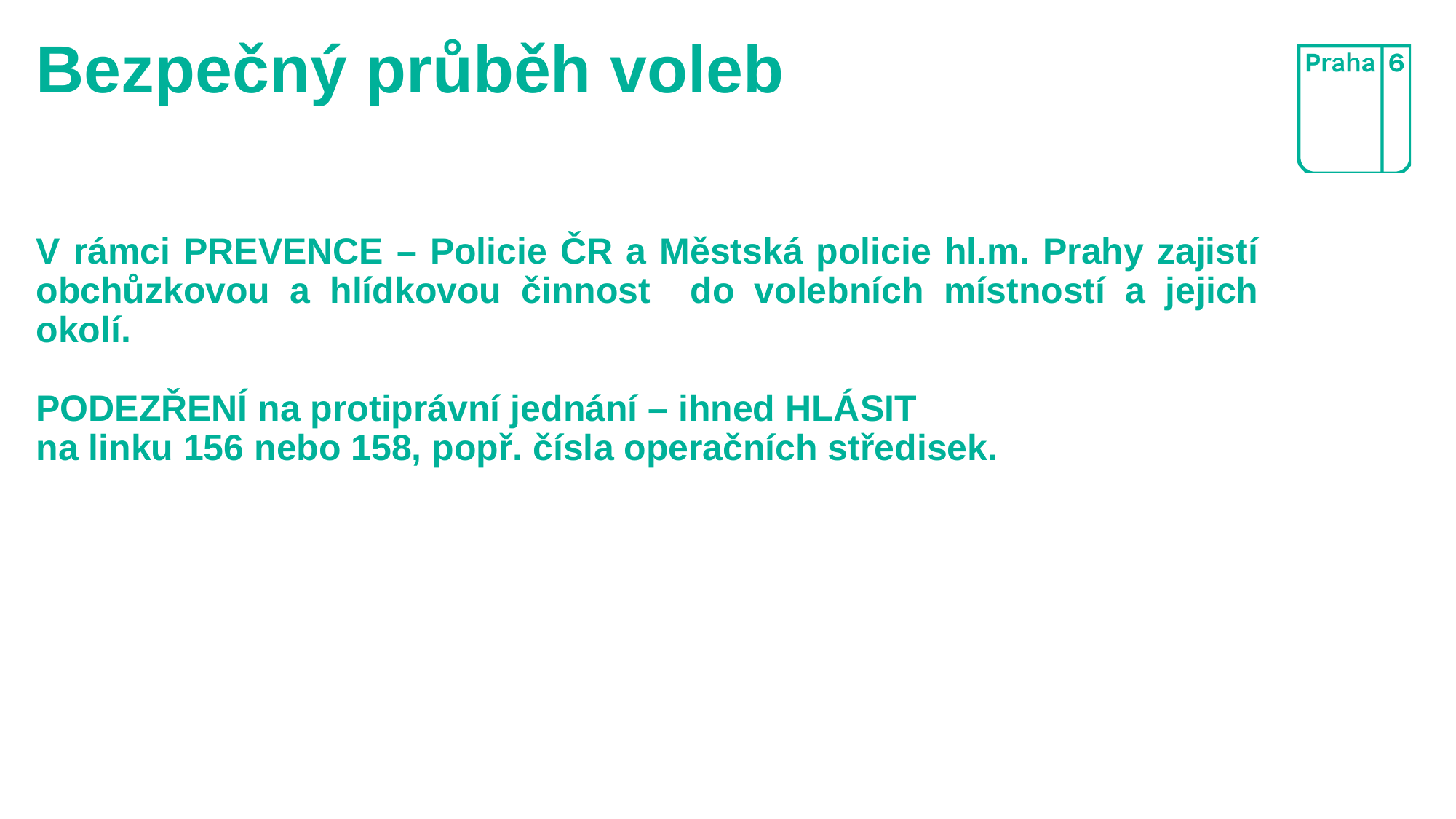

# Bezpečný průběh voleb
V rámci PREVENCE – Policie ČR a Městská policie hl.m. Prahy zajistí obchůzkovou a hlídkovou činnost  do volebních místností a jejich okolí.

PODEZŘENÍ na protiprávní jednání – ihned HLÁSIT
na linku 156 nebo 158, popř. čísla operačních středisek.